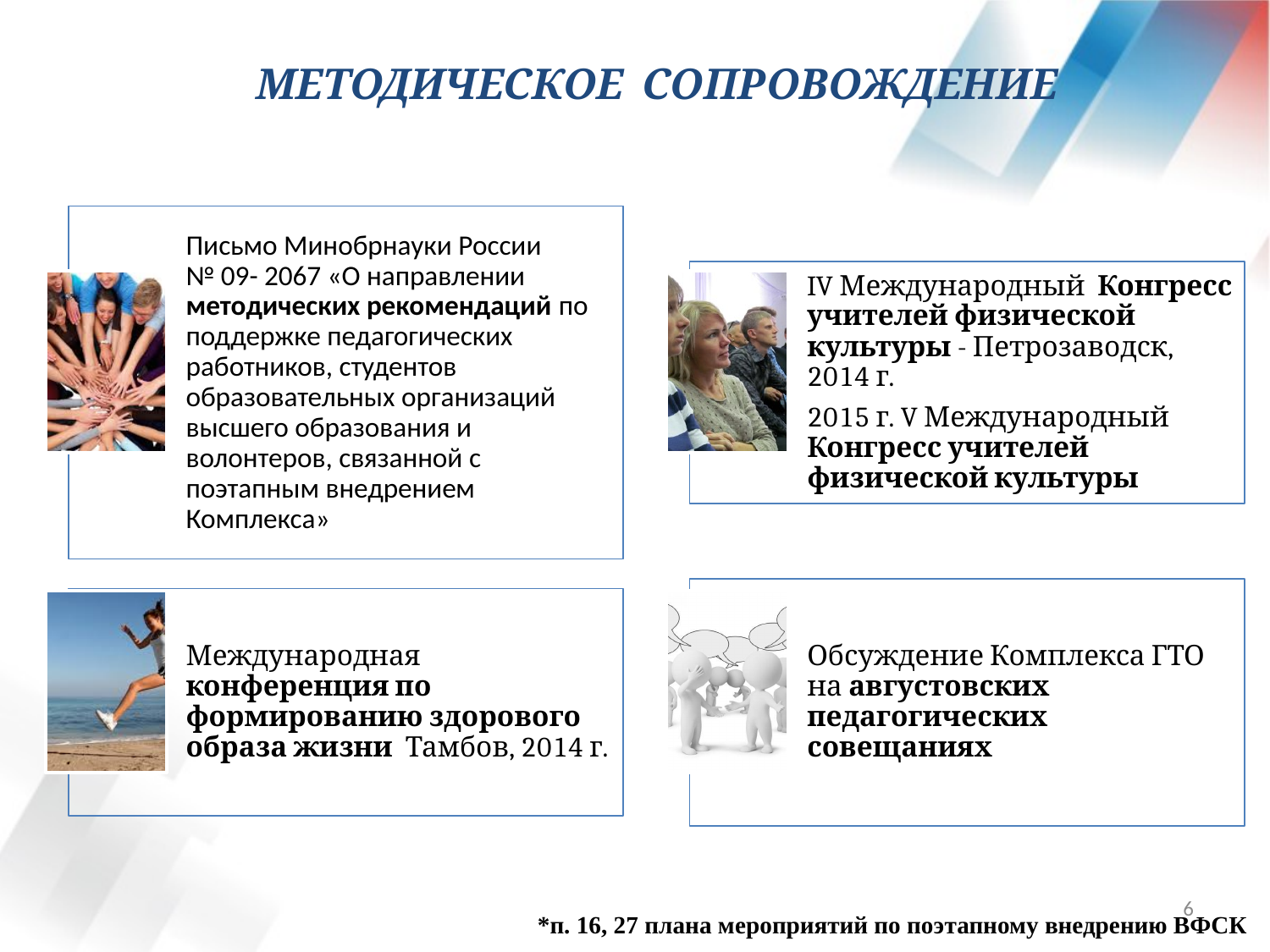

МЕТОДИЧЕСКОЕ  СОПРОВОЖДЕНИЕ
Письмо Минобрнауки России
№ 09- 2067 «О направлении методических рекомендаций по поддержке педагогических работников, студентов образовательных организаций высшего образования и волонтеров, связанной с поэтапным внедрением Комплекса»
IV Международный  Конгресс учителей физической культуры - Петрозаводск,
2014 г.
2015 г. V Международный Конгресс учителей физической культуры
Международная конференция по формированию здорового образа жизни  Тамбов, 2014 г.
Обсуждение Комплекса ГТО на августовских педагогических совещаниях
6
*п. 16, 27 плана мероприятий по поэтапному внедрению ВФСК